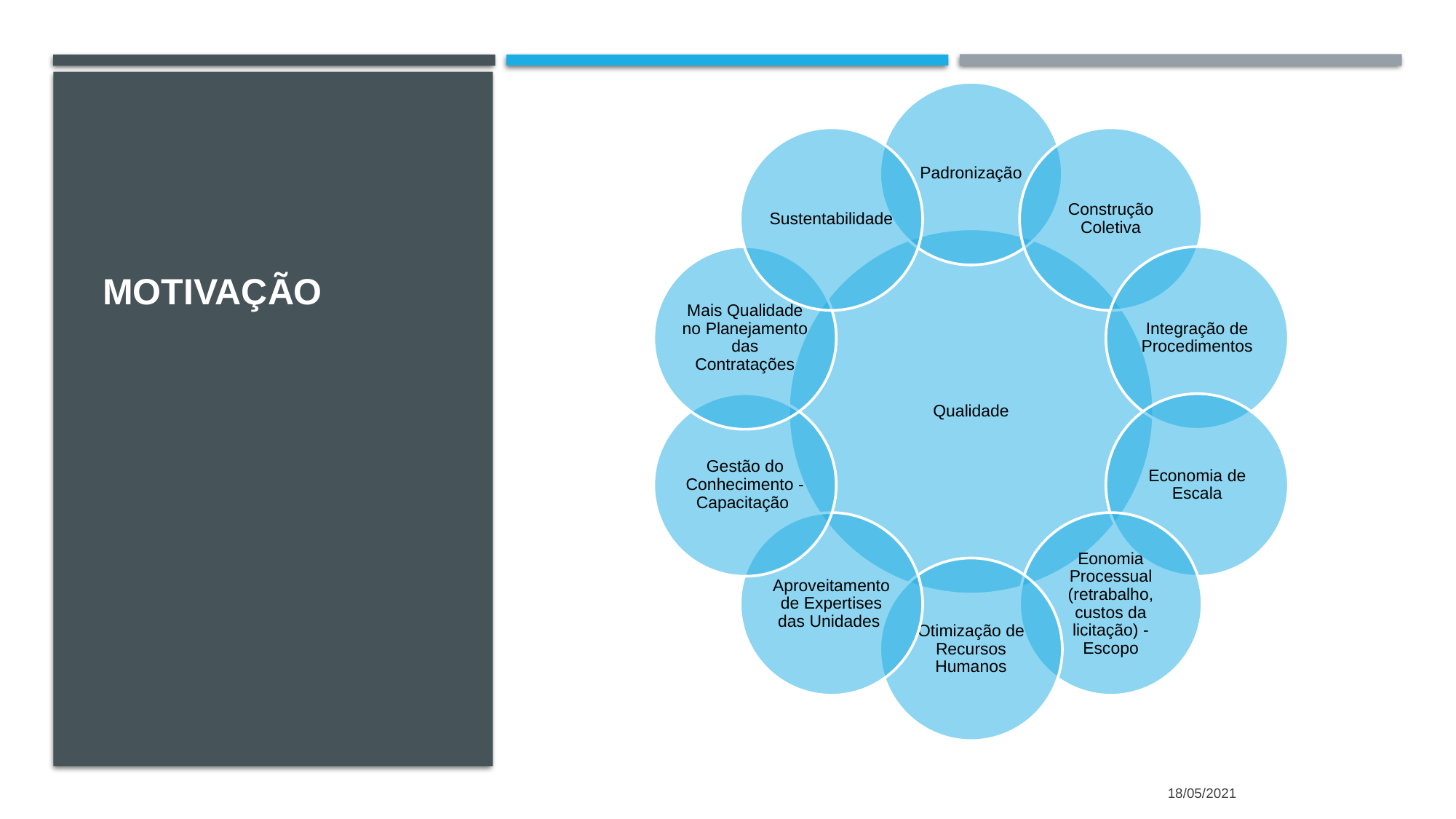

Qualidade
Padronização
Construção Coletiva
Integração de Procedimentos
Economia de Escala
Eonomia Processual (retrabalho, custos da licitação) - Escopo
Otimização de Recursos Humanos
Aproveitamento de Expertises das Unidades
Gestão do Conhecimento - Capacitação
Mais Qualidade no Planejamento das Contratações
Sustentabilidade
# Motivação

18/05/2021